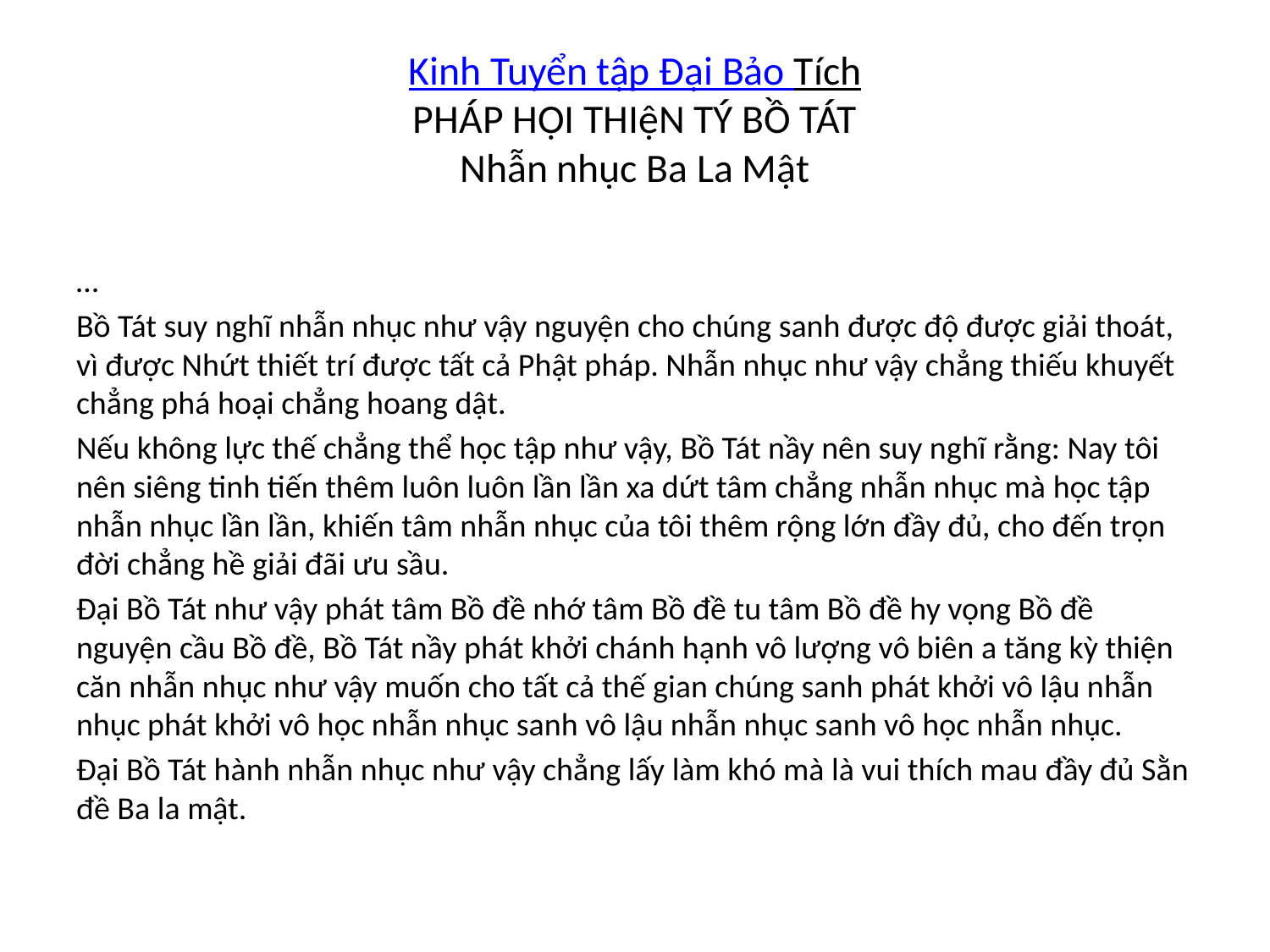

# Kinh Tuyển tập Đại Bảo Tích PHÁP HỘI THIệN TÝ BỒ TÁT Nhẫn nhục Ba La Mật
…
Bồ Tát suy nghĩ nhẫn nhục như vậy nguyện cho chúng sanh được độ được giải thoát, vì được Nhứt thiết trí được tất cả Phật pháp. Nhẫn nhục như vậy chẳng thiếu khuyết chẳng phá hoại chẳng hoang dật.
Nếu không lực thế chẳng thể học tập như vậy, Bồ Tát nầy nên suy nghĩ rằng: Nay tôi nên siêng tinh tiến thêm luôn luôn lần lần xa dứt tâm chẳng nhẫn nhục mà học tập nhẫn nhục lần lần, khiến tâm nhẫn nhục của tôi thêm rộng lớn đầy đủ, cho đến trọn đời chẳng hề giải đãi ưu sầu.
Ðại Bồ Tát như vậy phát tâm Bồ đề nhớ tâm Bồ đề tu tâm Bồ đề hy vọng Bồ đề nguyện cầu Bồ đề, Bồ Tát nầy phát khởi chánh hạnh vô lượng vô biên a tăng kỳ thiện căn nhẫn nhục như vậy muốn cho tất cả thế gian chúng sanh phát khởi vô lậu nhẫn nhục phát khởi vô học nhẫn nhục sanh vô lậu nhẫn nhục sanh vô học nhẫn nhục.
Ðại Bồ Tát hành nhẫn nhục như vậy chẳng lấy làm khó mà là vui thích mau đầy đủ Sằn đề Ba la mật.